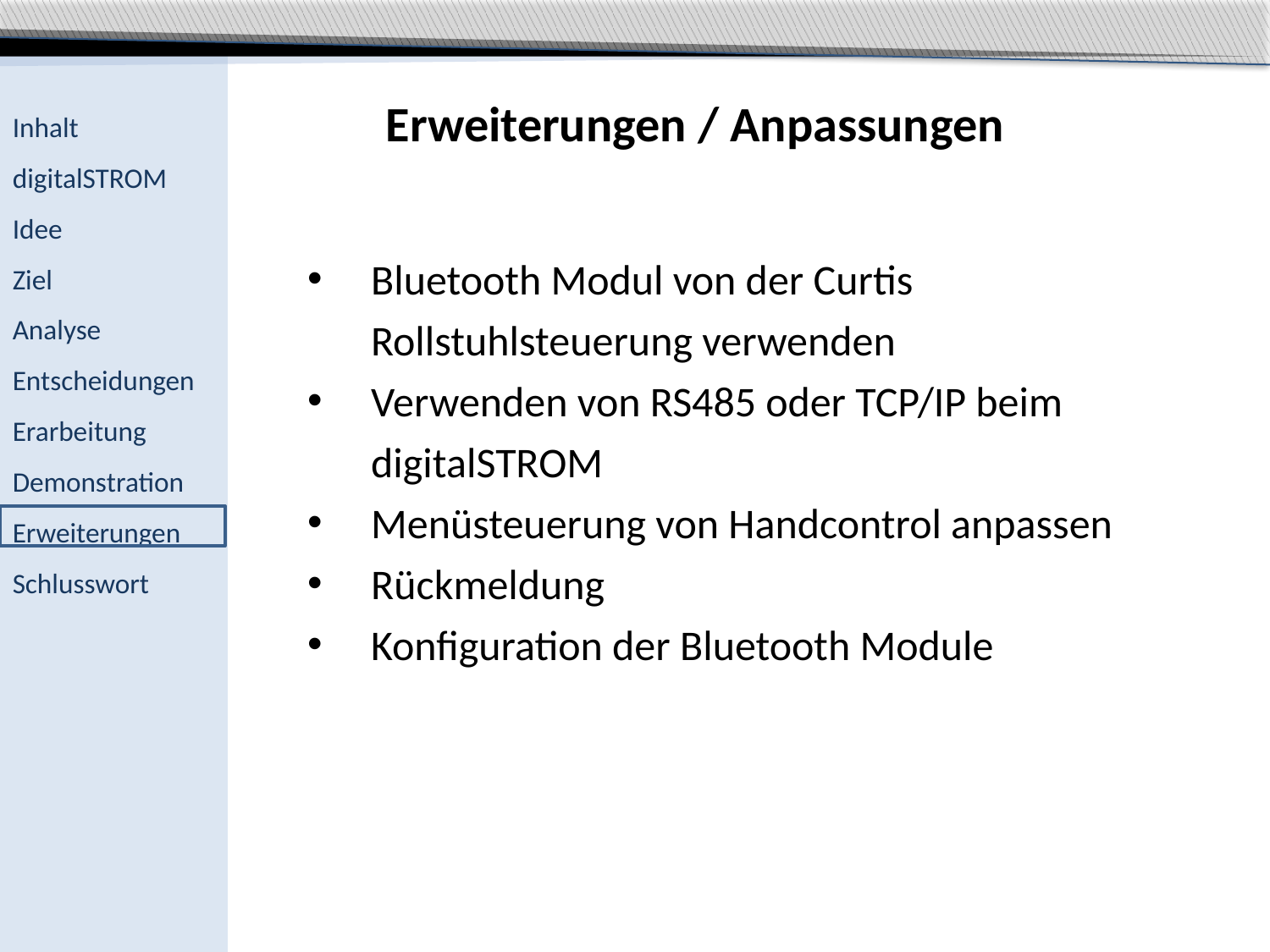

Erweiterungen / Anpassungen
Bluetooth Modul von der Curtis Rollstuhlsteuerung verwenden
Verwenden von RS485 oder TCP/IP beim digitalSTROM
Menüsteuerung von Handcontrol anpassen
Rückmeldung
Konfiguration der Bluetooth Module